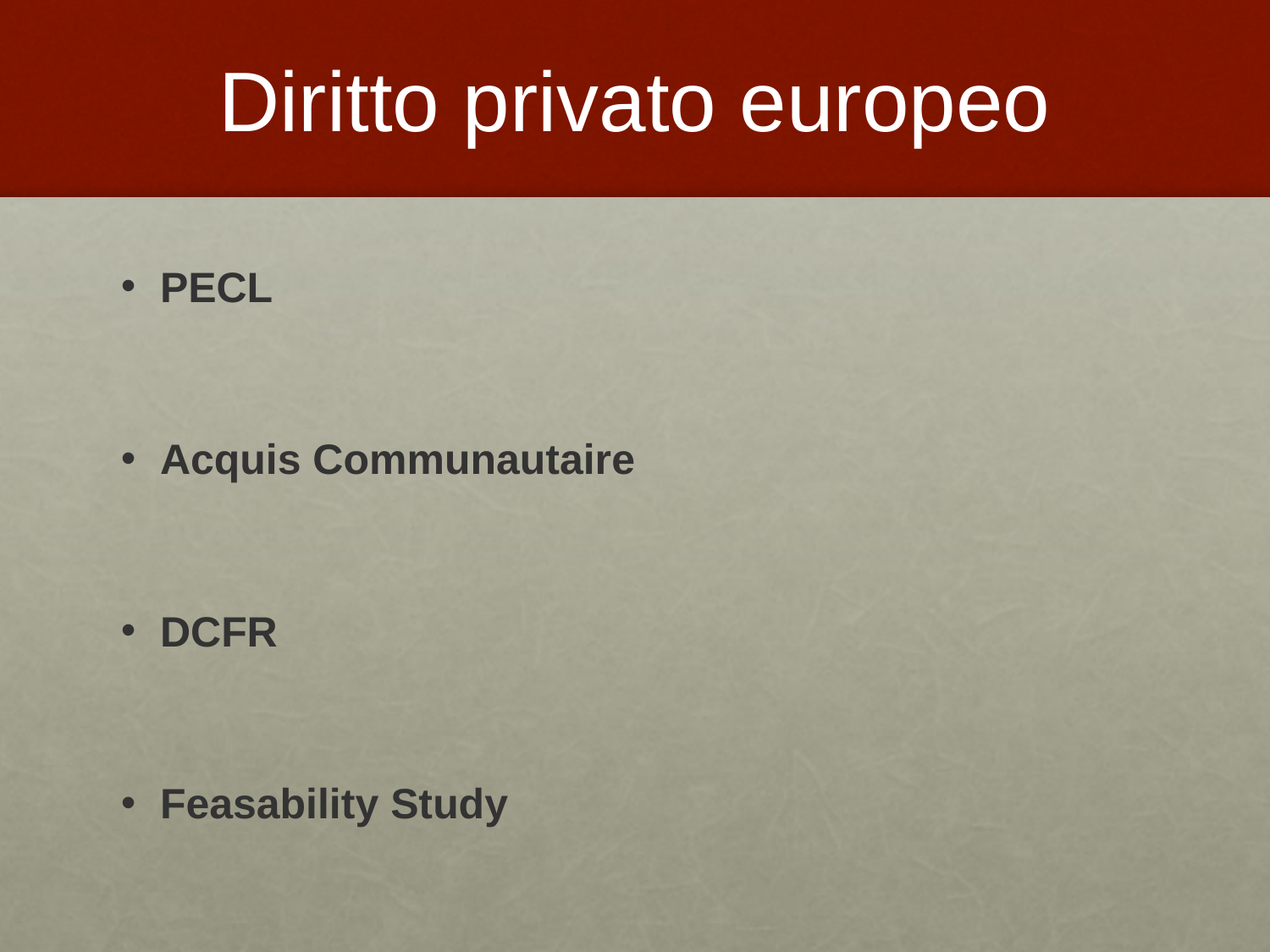

# Diritto privato europeo
PECL

Acquis Communautaire

DCFR

Feasability Study